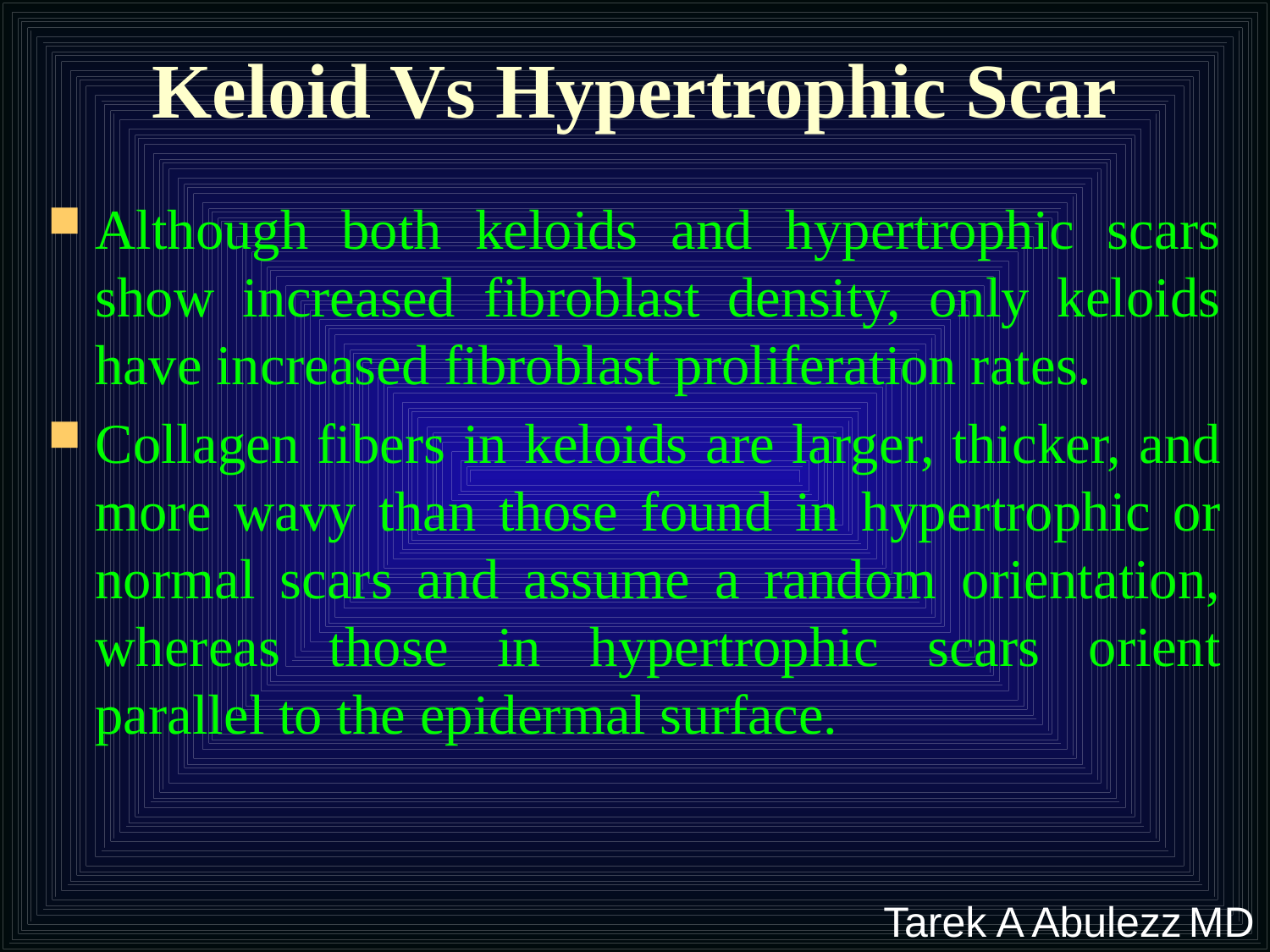

# Keloid Vs Hypertrophic Scar
Although both keloids and hypertrophic scars show increased fibroblast density, only keloids have increased fibroblast proliferation rates.
Collagen fibers in keloids are larger, thicker, and more wavy than those found in hypertrophic or normal scars and assume a random orientation, whereas those in hypertrophic scars orient parallel to the epidermal surface.
Tarek A Abulezz MD